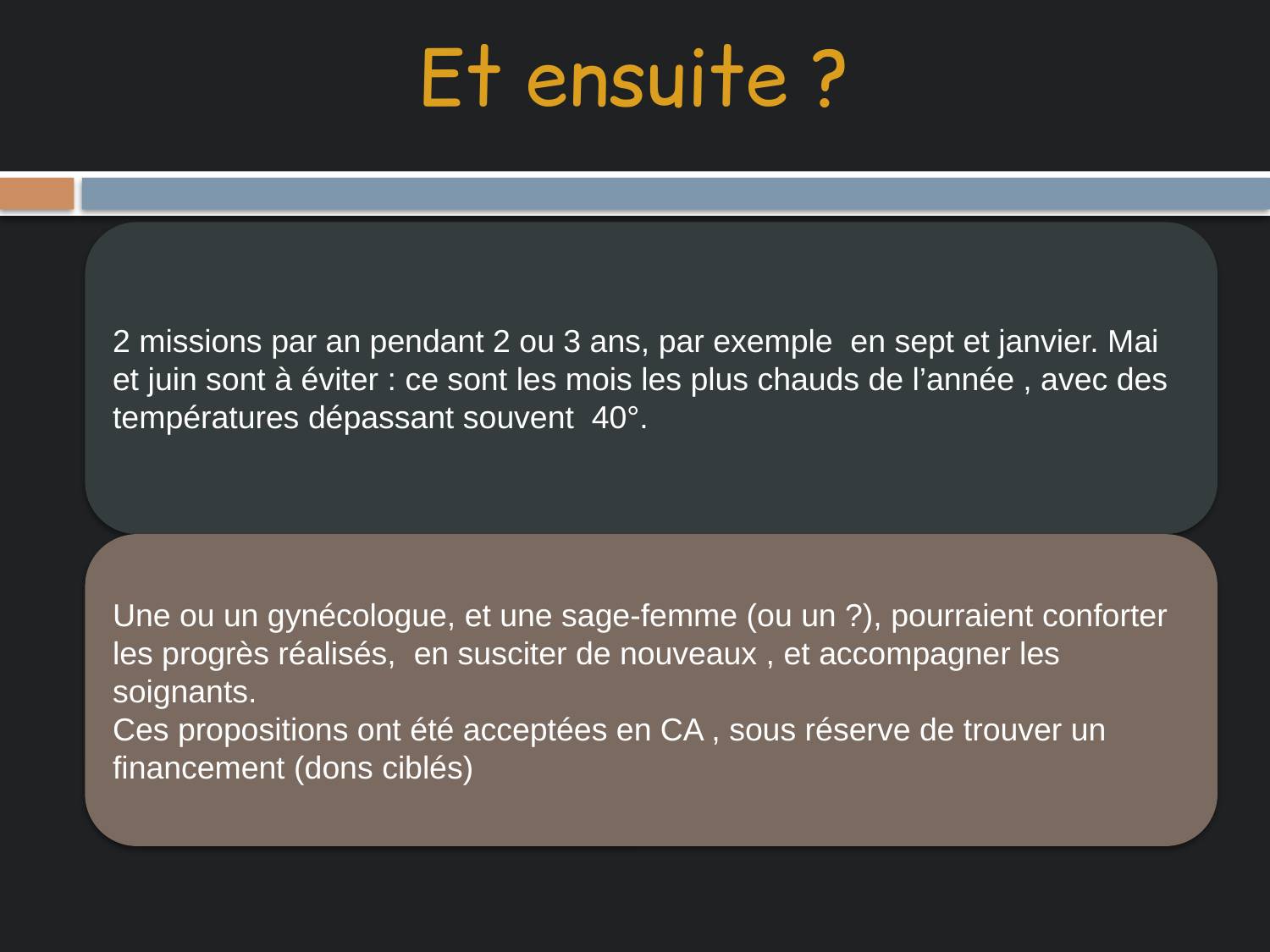

# Et ensuite ?
2 missions par an pendant 2 ou 3 ans, par exemple  en sept et janvier. Mai et juin sont à éviter : ce sont les mois les plus chauds de l’année , avec des températures dépassant souvent  40°.
Une ou un gynécologue, et une sage-femme (ou un ?), pourraient conforter les progrès réalisés,  en susciter de nouveaux , et accompagner les soignants.
Ces propositions ont été acceptées en CA , sous réserve de trouver un financement (dons ciblés)